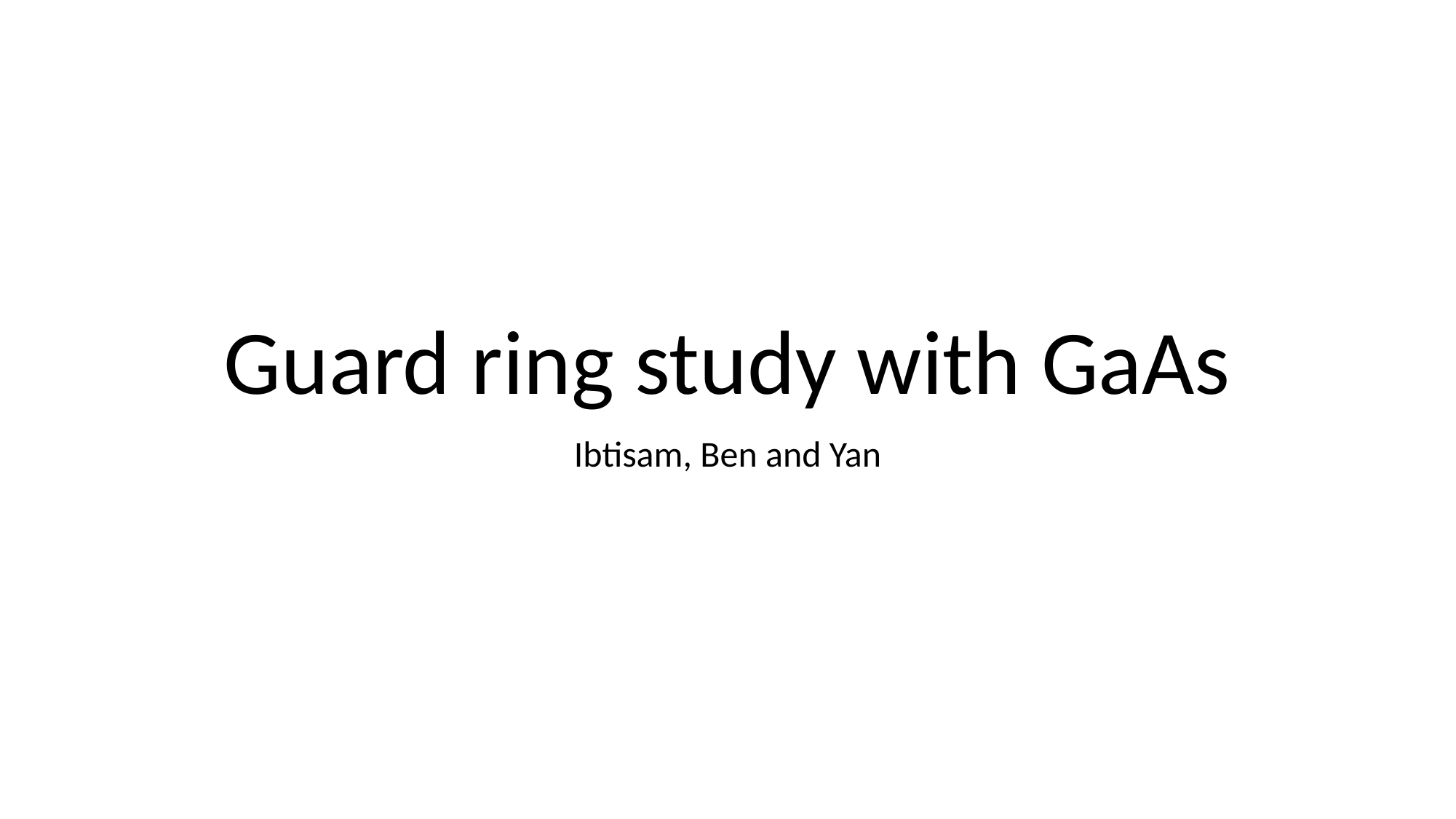

# Guard ring study with GaAs
Ibtisam, Ben and Yan